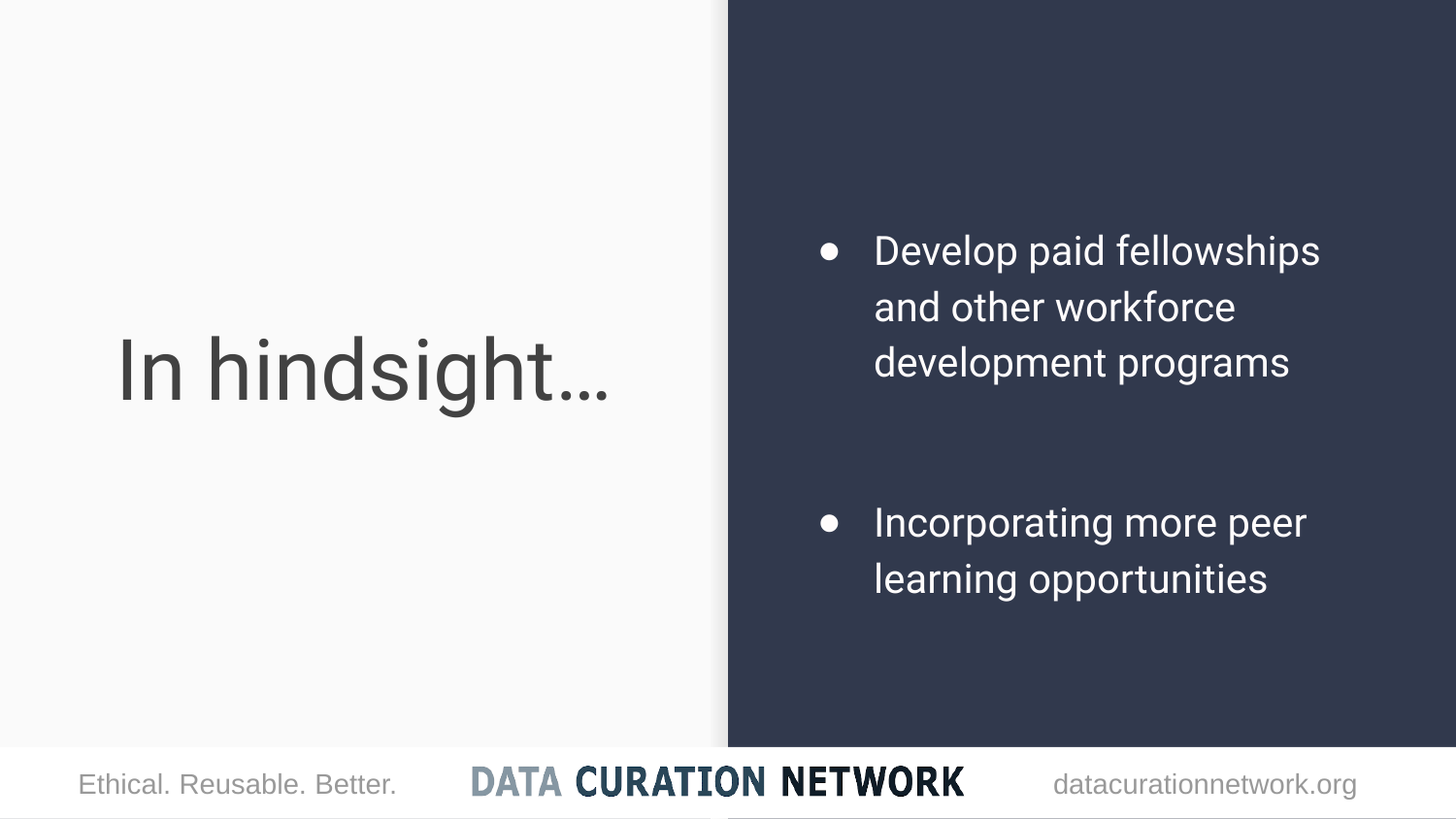

Develop paid fellowships and other workforce development programs

Incorporating more peer learning opportunities
# In hindsight…